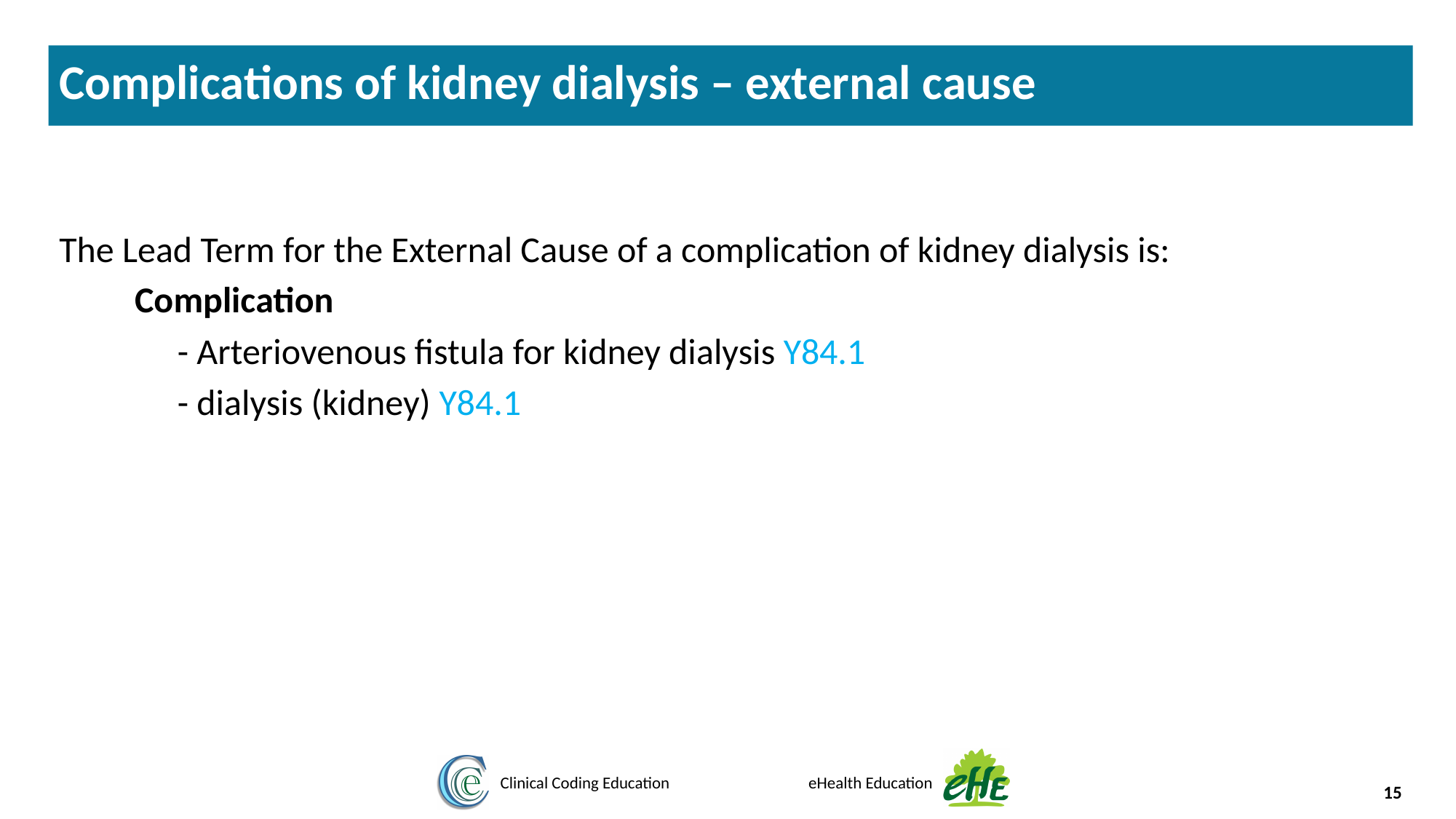

Complications of kidney dialysis – external cause

The Lead Term for the External Cause of a complication of kidney dialysis is:
Complication
- Arteriovenous fistula for kidney dialysis Y84.1
- dialysis (kidney) Y84.1

15